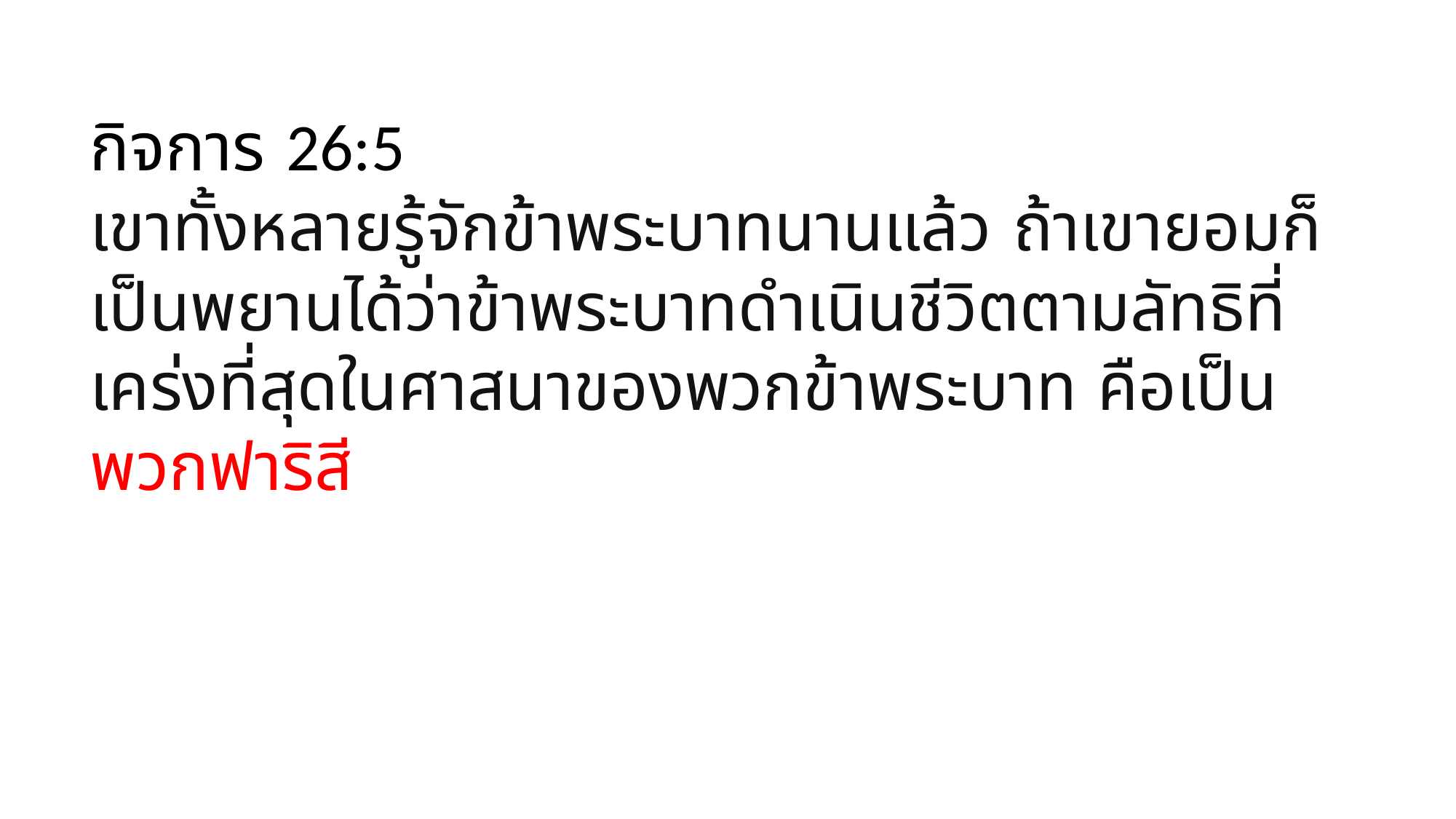

กิจการ 26:5
เขาทั้งหลายรู้จักข้าพระบาทนานแล้ว ถ้าเขายอมก็เป็นพยานได้ว่าข้าพระบาทดำเนินชีวิตตามลัทธิที่เคร่งที่สุดในศาสนาของพวกข้าพระบาท คือเป็นพวกฟาริสี